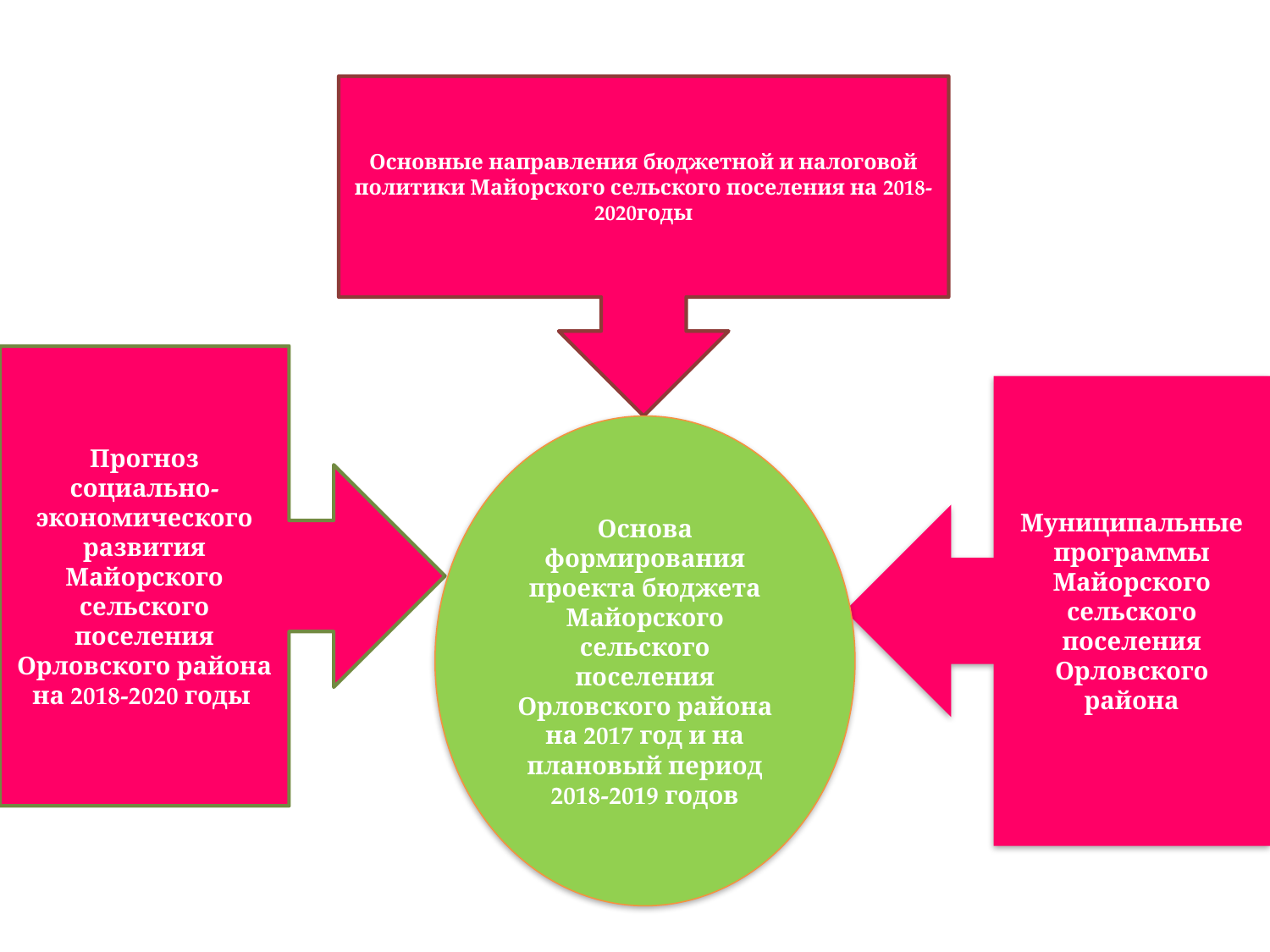

Основные направления бюджетной и налоговой политики Майорского сельского поселения на 2018-2020годы
Прогноз социально-экономического развития Майорского сельского поселения Орловского района на 2018-2020 годы
Муниципальные программы Майорского сельского поселения Орловского района
Основа формирования проекта бюджета Майорского сельского поселения Орловского района на 2017 год и на плановый период 2018-2019 годов